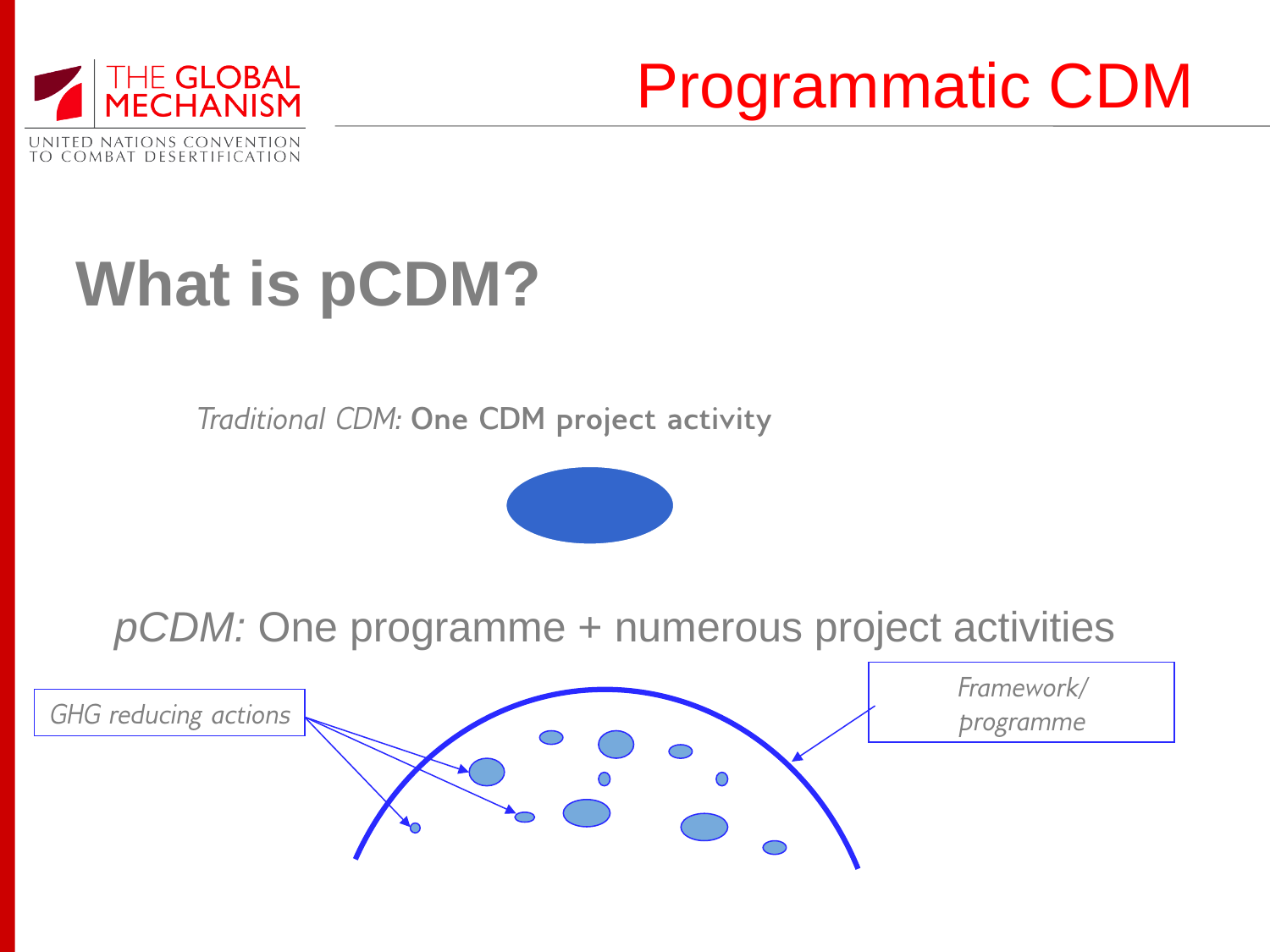

# Programmatic CDM
What is pCDM?
Traditional CDM: One CDM project activity

pCDM: One programme + numerous project activities
Framework/
programme
GHG reducing actions